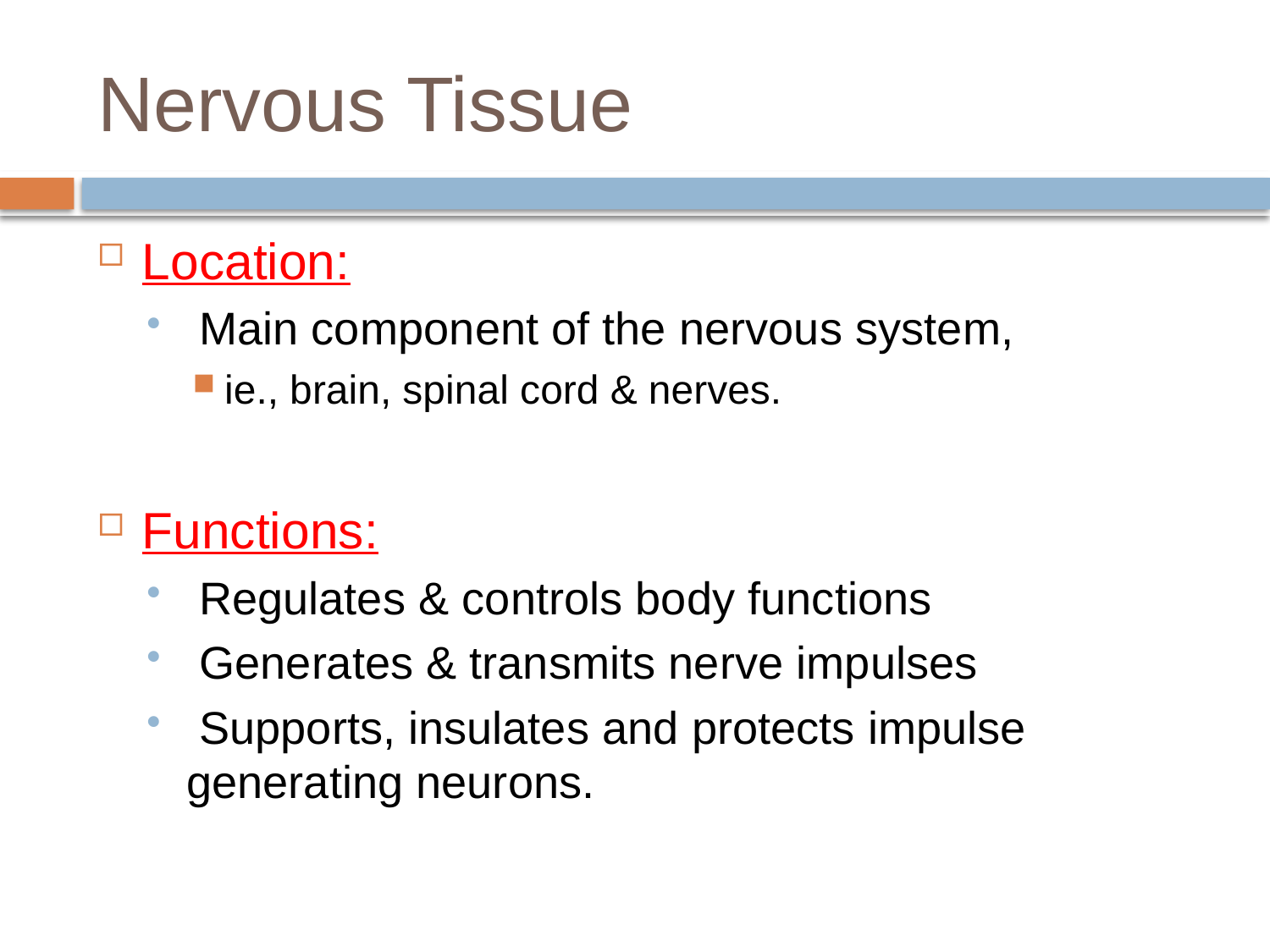

# Nervous Tissue
Location:
 Main component of the nervous system,
ie., brain, spinal cord & nerves.

Functions:
 Regulates & controls body functions
 Generates & transmits nerve impulses
 Supports, insulates and protects impulse generating neurons.